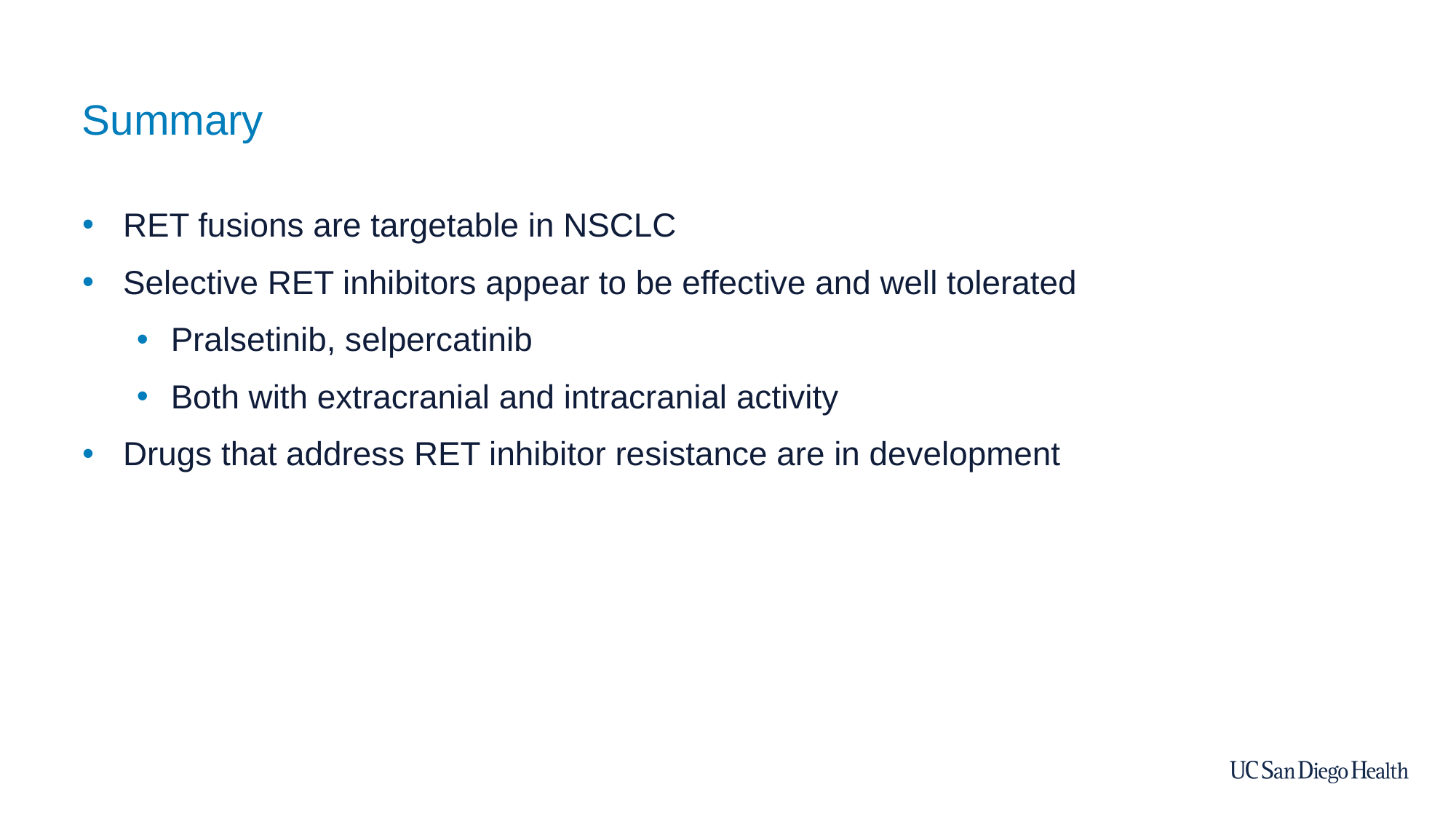

# Summary
RET fusions are targetable in NSCLC
Selective RET inhibitors appear to be effective and well tolerated
Pralsetinib, selpercatinib
Both with extracranial and intracranial activity
Drugs that address RET inhibitor resistance are in development